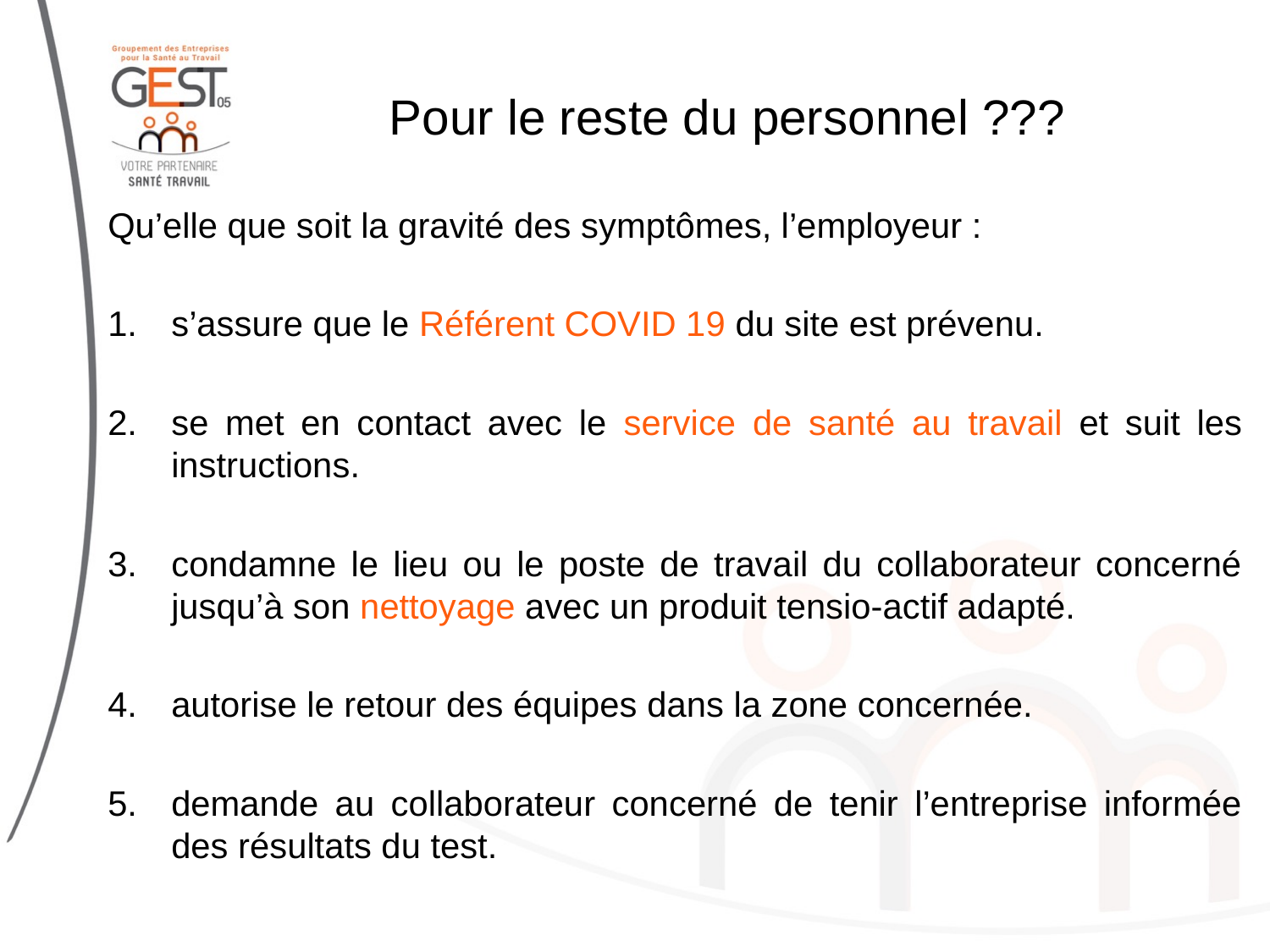

# Pour le reste du personnel ???
Qu’elle que soit la gravité des symptômes, l’employeur :

s’assure que le Référent COVID 19 du site est prévenu.

se met en contact avec le service de santé au travail et suit les instructions.

condamne le lieu ou le poste de travail du collaborateur concerné jusqu’à son nettoyage avec un produit tensio-actif adapté.

autorise le retour des équipes dans la zone concernée.

demande au collaborateur concerné de tenir l’entreprise informée des résultats du test.